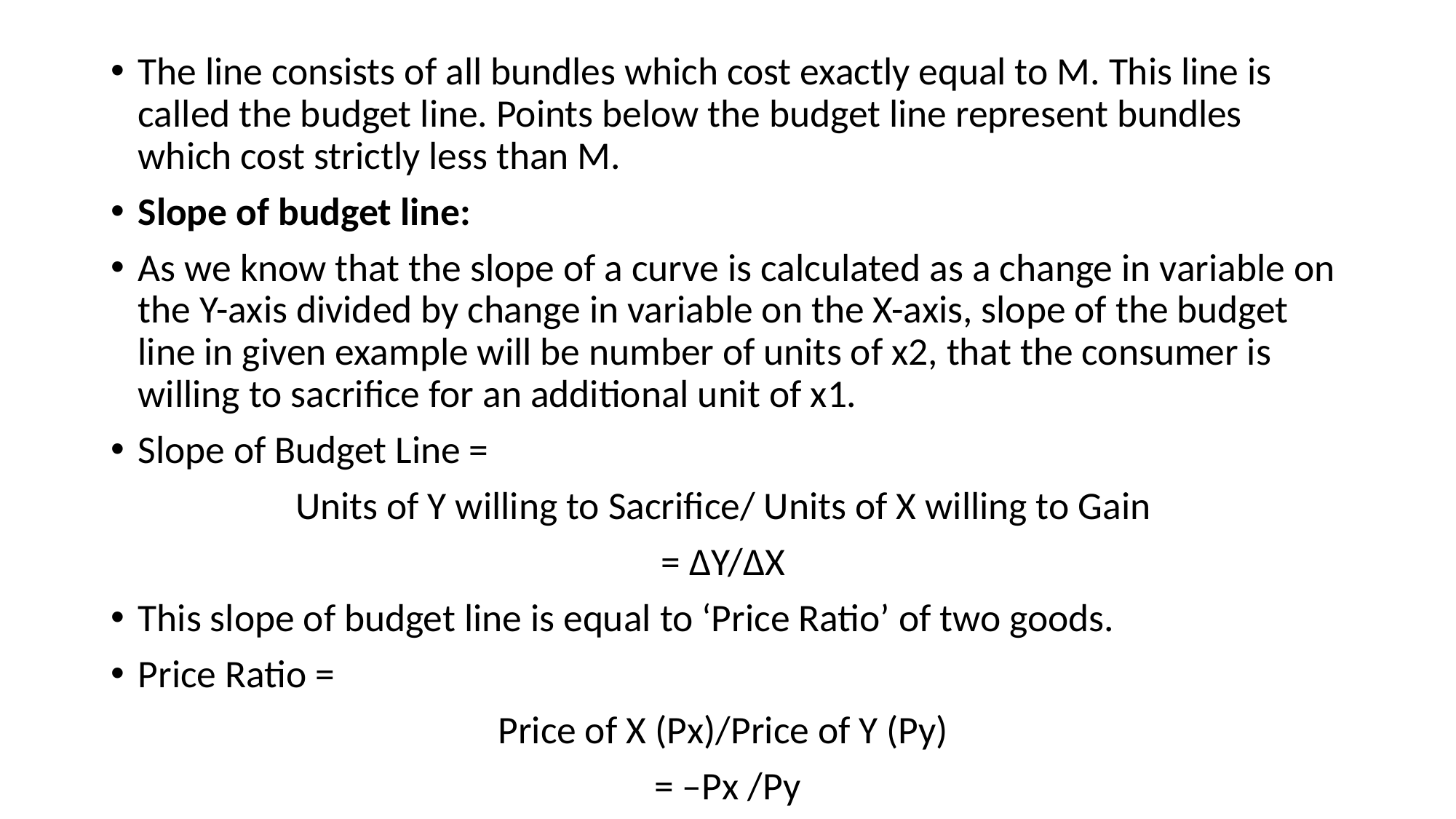

The line consists of all bundles which cost exactly equal to M. This line is called the budget line. Points below the budget line represent bundles which cost strictly less than M.
Slope of budget line:
As we know that the slope of a curve is calculated as a change in variable on the Y-axis divided by change in variable on the X-axis, slope of the budget line in given example will be number of units of x2, that the consumer is willing to sacrifice for an additional unit of x1.
Slope of Budget Line =
Units of Y willing to Sacrifice/ Units of X willing to Gain
= ∆Y/∆X
This slope of budget line is equal to ‘Price Ratio’ of two goods.
Price Ratio =
Price of X (Px)/Price of Y (Py)
= –Px /Py